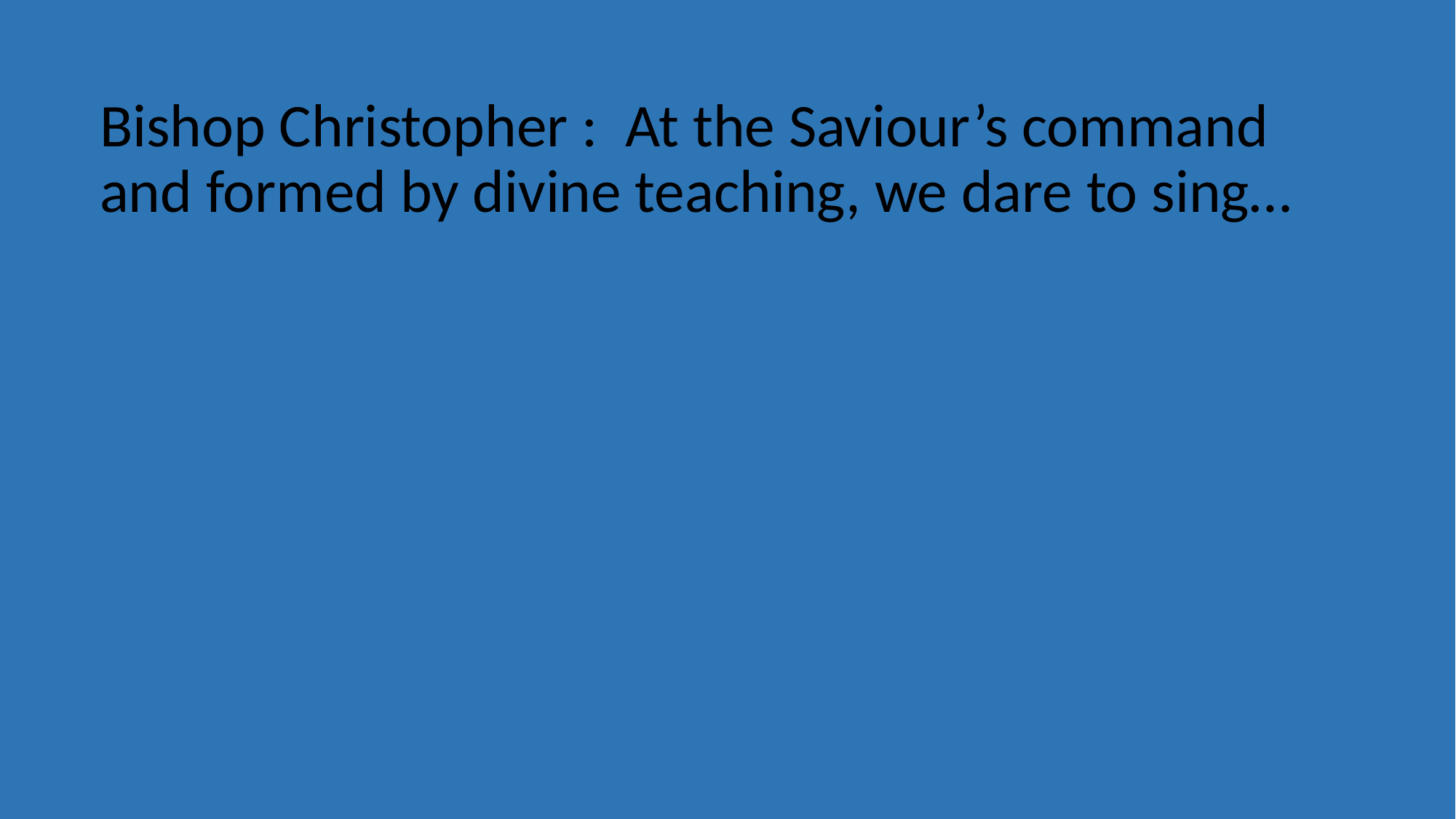

Bishop Christopher :  At the Saviour’s command and formed by divine teaching, we dare to sing…